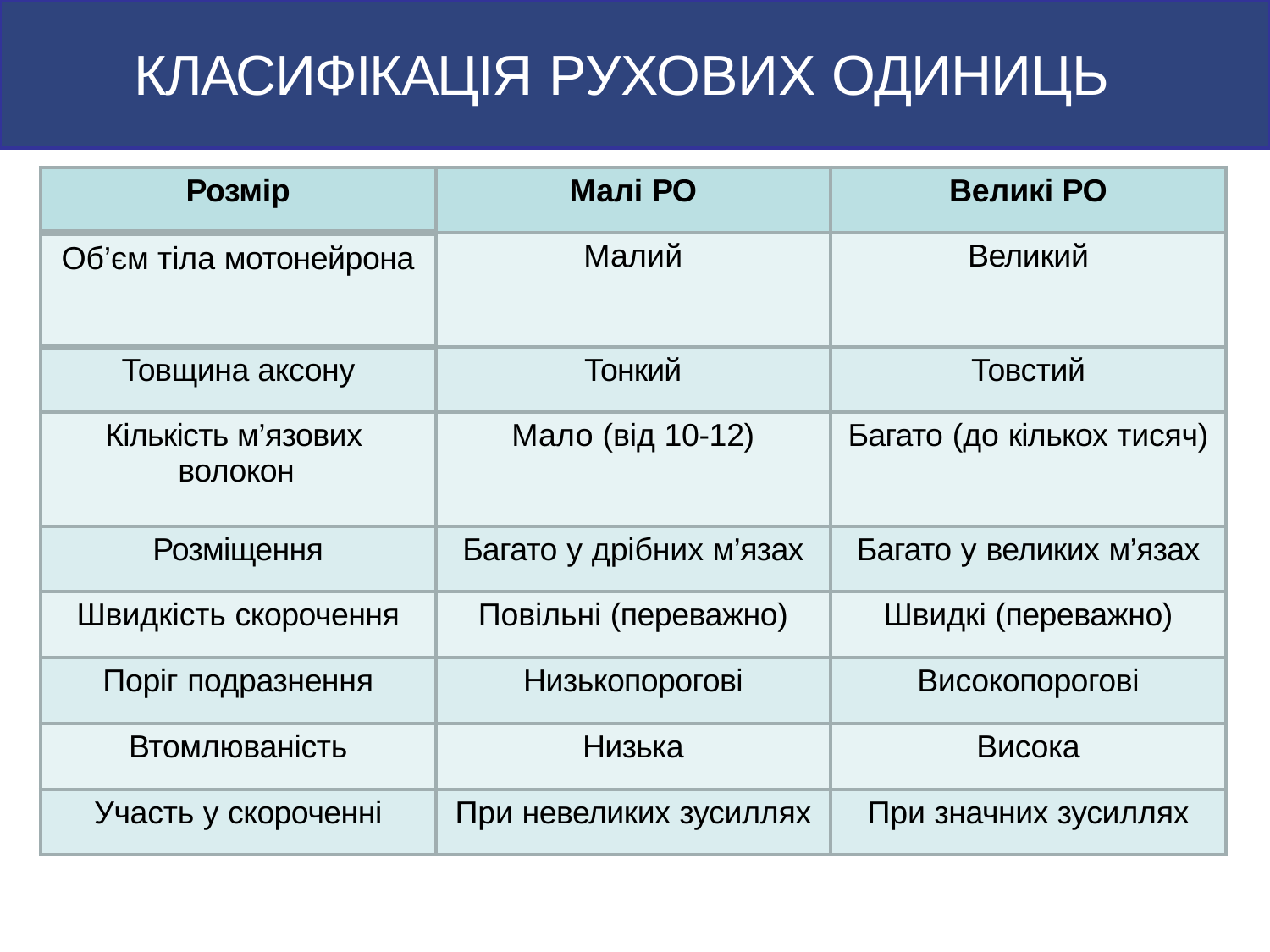

# КЛАСИФІКАЦІЯ РУХОВИХ ОДИНИЦЬ
| Розмір | Малі РО | Великі РО |
| --- | --- | --- |
| Об’єм тіла мотонейрона | Малий | Великий |
| Товщина аксону | Тонкий | Товстий |
| Кількість м’язових волокон | Мало (від 10-12) | Багато (до кількох тисяч) |
| Розміщення | Багато у дрібних м’язах | Багато у великих м’язах |
| Швидкість скорочення | Повільні (переважно) | Швидкі (переважно) |
| Поріг подразнення | Низькопорогові | Високопорогові |
| Втомлюваність | Низька | Висока |
| Участь у скороченні | При невеликих зусиллях | При значних зусиллях |